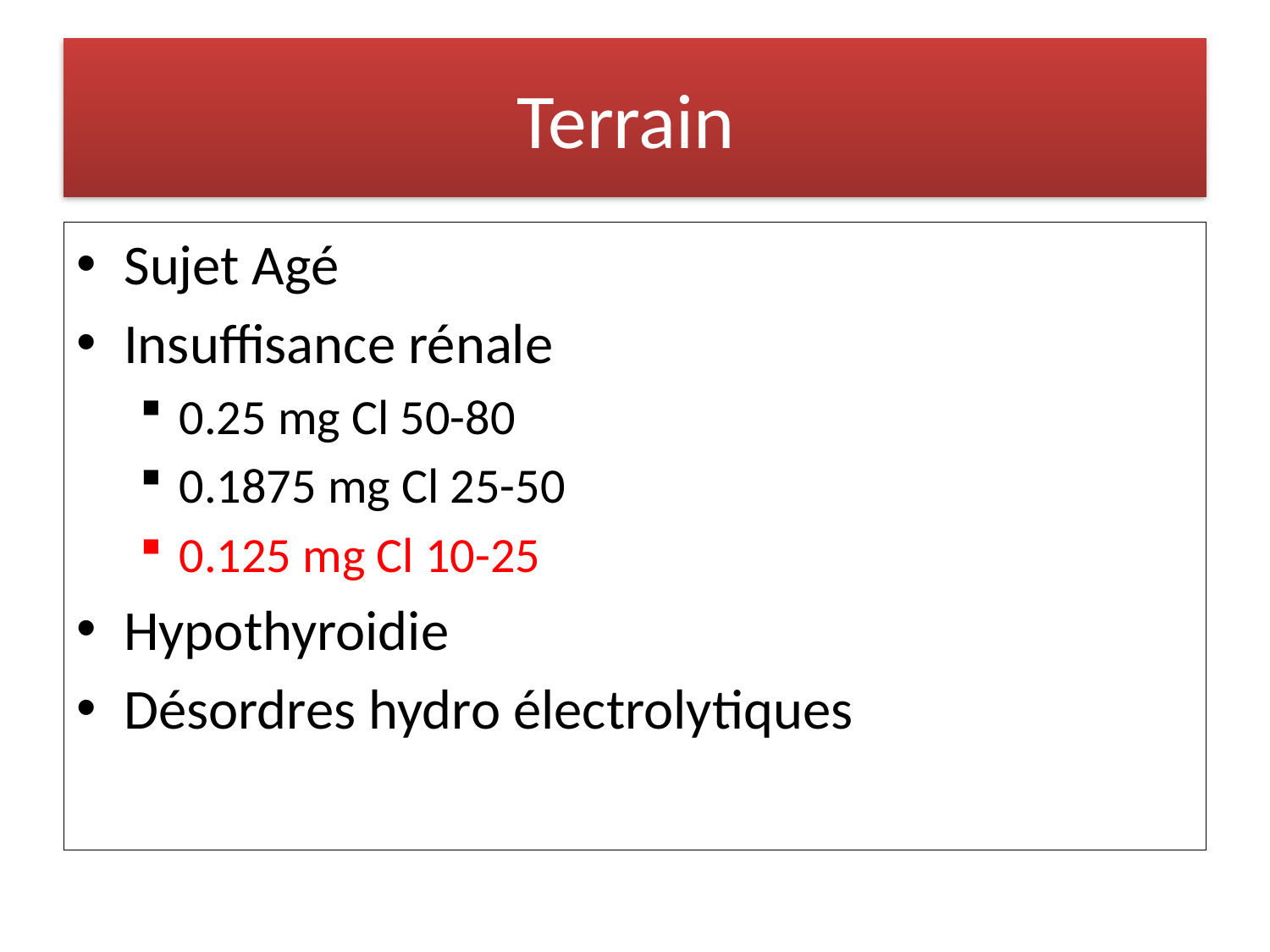

# Terrain
Sujet Agé
Insuffisance rénale
0.25 mg Cl 50-80
0.1875 mg Cl 25-50
0.125 mg Cl 10-25
Hypothyroidie
Désordres hydro électrolytiques